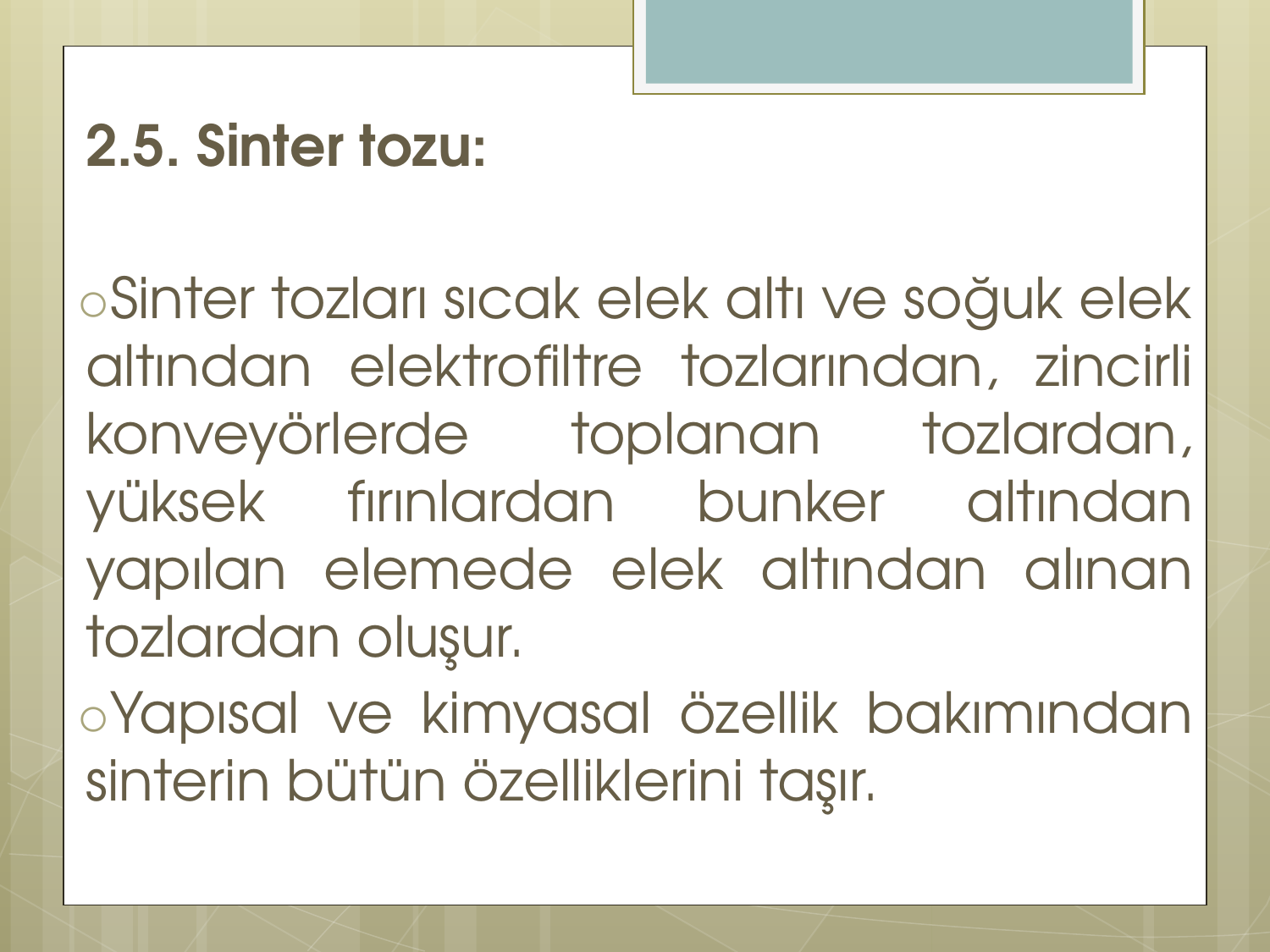

2.5. Sinter tozu:

Sinter tozları sıcak elek altı ve soğuk elek altından elektrofiltre tozlarından, zincirli konveyörlerde toplanan tozlardan, yüksek fırınlardan bunker altından yapılan elemede elek altından alınan tozlardan oluşur.
Yapısal ve kimyasal özellik bakımından sinterin bütün özelliklerini taşır.